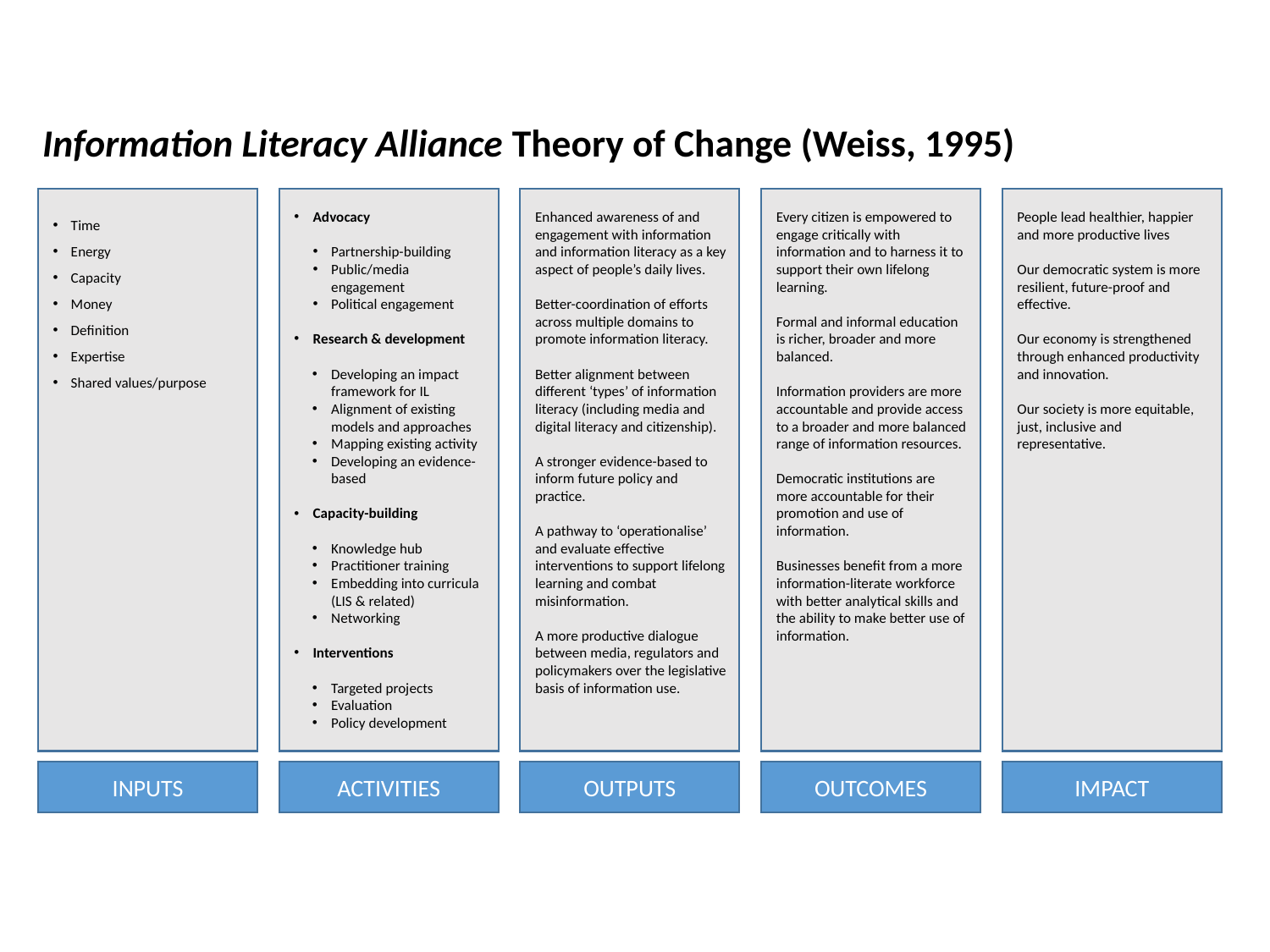

# Information Literacy Alliance Theory of Change (Weiss, 1995)
Time
Energy
Capacity
Money
Definition
Expertise
Shared values/purpose
Advocacy

Partnership-building
Public/media engagement
Political engagement

Research & development

Developing an impact framework for IL
Alignment of existing models and approaches
Mapping existing activity
Developing an evidence- based

Capacity-building

Knowledge hub
Practitioner training
Embedding into curricula (LIS & related)
Networking

Interventions
Targeted projects
Evaluation
Policy development
Enhanced awareness of and engagement with information and information literacy as a key aspect of people’s daily lives.

Better-coordination of efforts across multiple domains to promote information literacy.

Better alignment between different ‘types’ of information literacy (including media and digital literacy and citizenship).

A stronger evidence-based to inform future policy and practice.

A pathway to ‘operationalise’ and evaluate effective interventions to support lifelong learning and combat misinformation.

A more productive dialogue between media, regulators and policymakers over the legislative basis of information use.

Every citizen is empowered to engage critically with information and to harness it to support their own lifelong learning.

Formal and informal education is richer, broader and more balanced.

Information providers are more accountable and provide access to a broader and more balanced range of information resources.

Democratic institutions are more accountable for their promotion and use of information.

Businesses benefit from a more information-literate workforce with better analytical skills and the ability to make better use of information.

People lead healthier, happier and more productive lives

Our democratic system is more resilient, future-proof and effective.

Our economy is strengthened through enhanced productivity and innovation.

Our society is more equitable, just, inclusive and representative.

INPUTS
ACTIVITIES
OUTPUTS
OUTCOMES
IMPACT